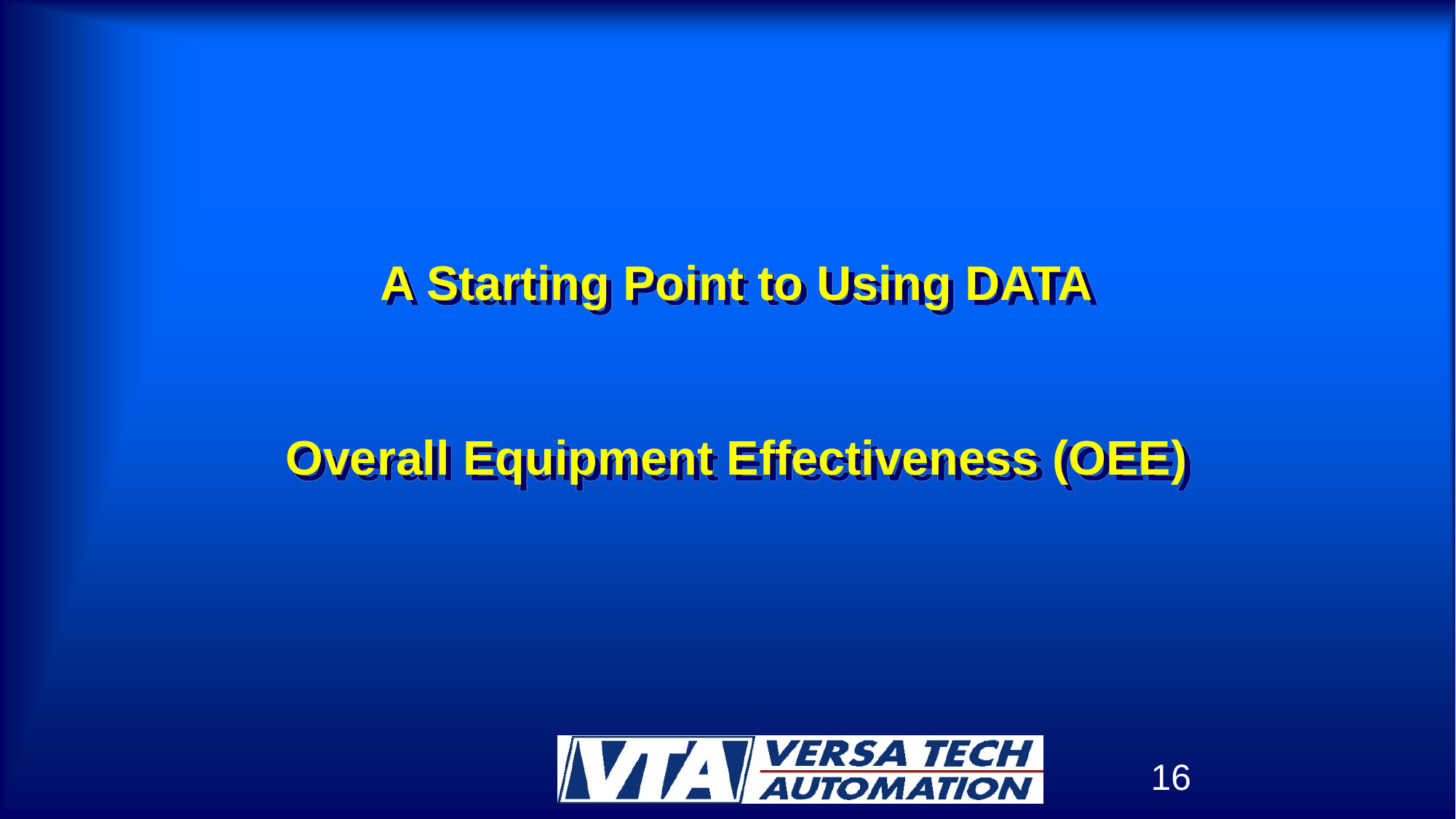

# A Starting Point to Using DATA Overall Equipment Effectiveness (OEE)
16